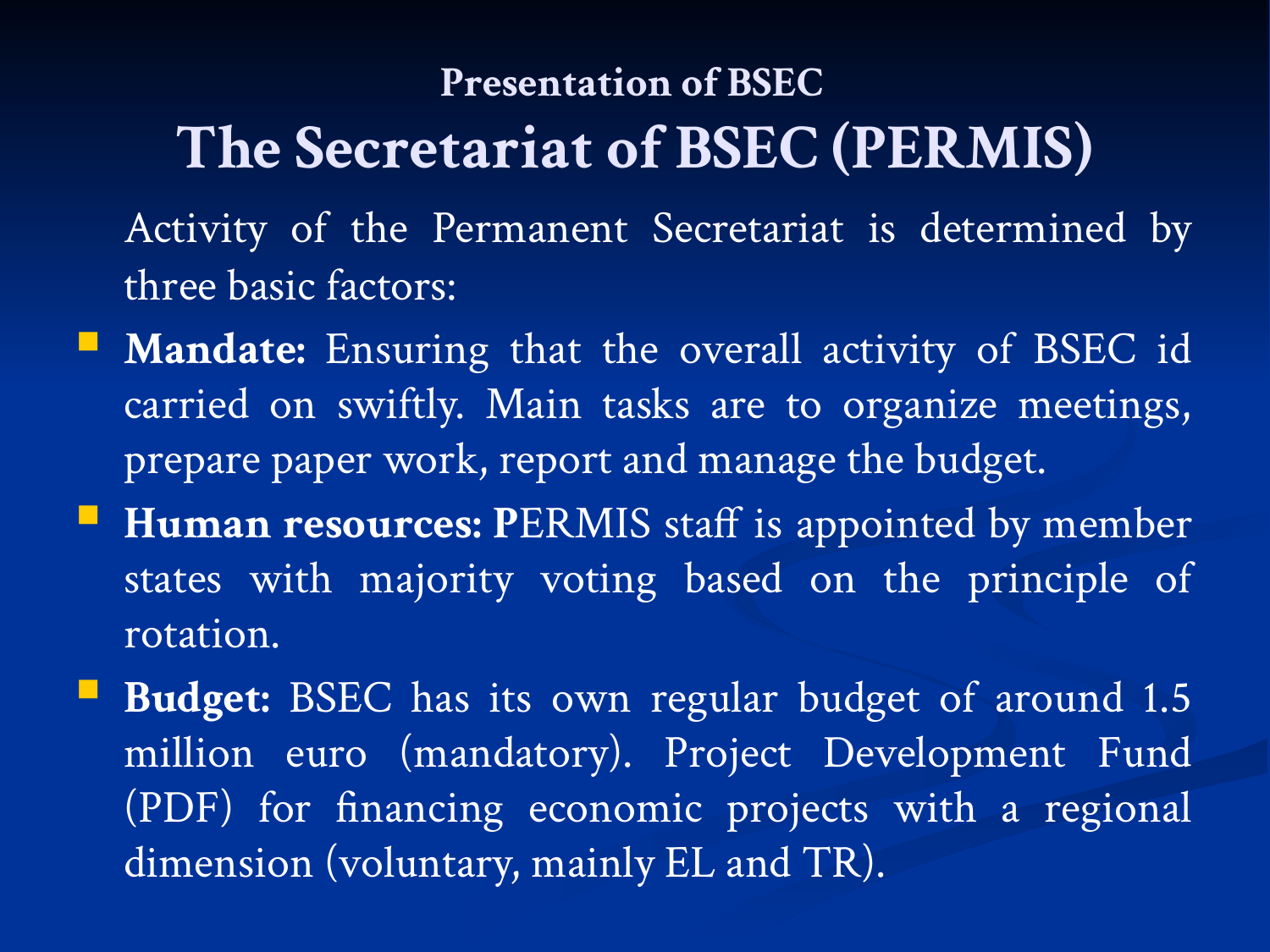

Presentation of BSEC
The Secretariat of BSEC (PERMIS)
	Activity of the Permanent Secretariat is determined by three basic factors:
Mandate: Ensuring that the overall activity of BSEC id carried on swiftly. Main tasks are to organize meetings, prepare paper work, report and manage the budget.
Human resources: PERMIS staff is appointed by member states with majority voting based on the principle of rotation.
Budget: BSEC has its own regular budget of around 1.5 million euro (mandatory). Project Development Fund (PDF) for financing economic projects with a regional dimension (voluntary, mainly EL and TR).